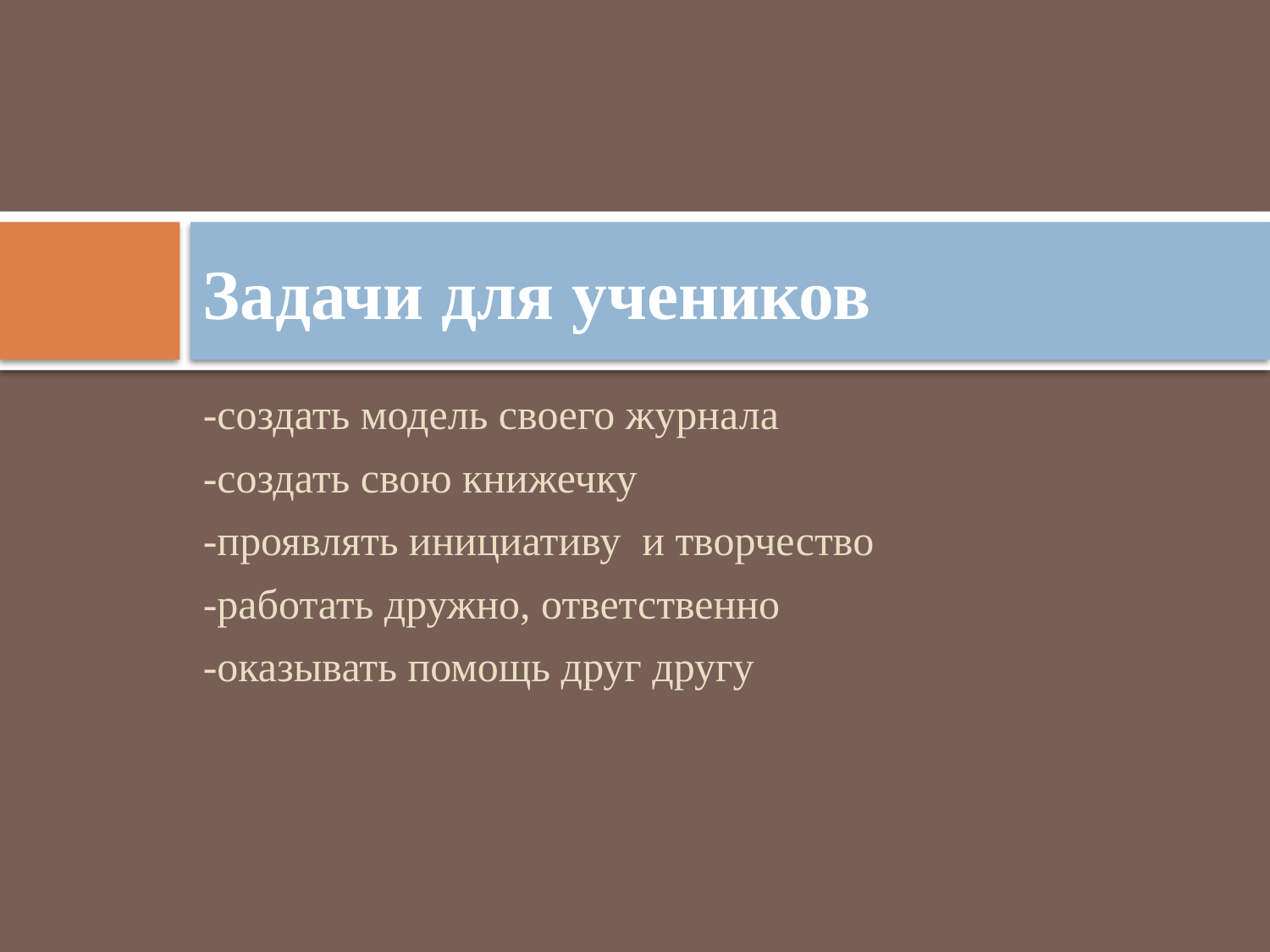

# Задачи для учеников
-создать модель своего журнала
-создать свою книжечку
-проявлять инициативу  и творчество
-работать дружно, ответственно
-оказывать помощь друг другу